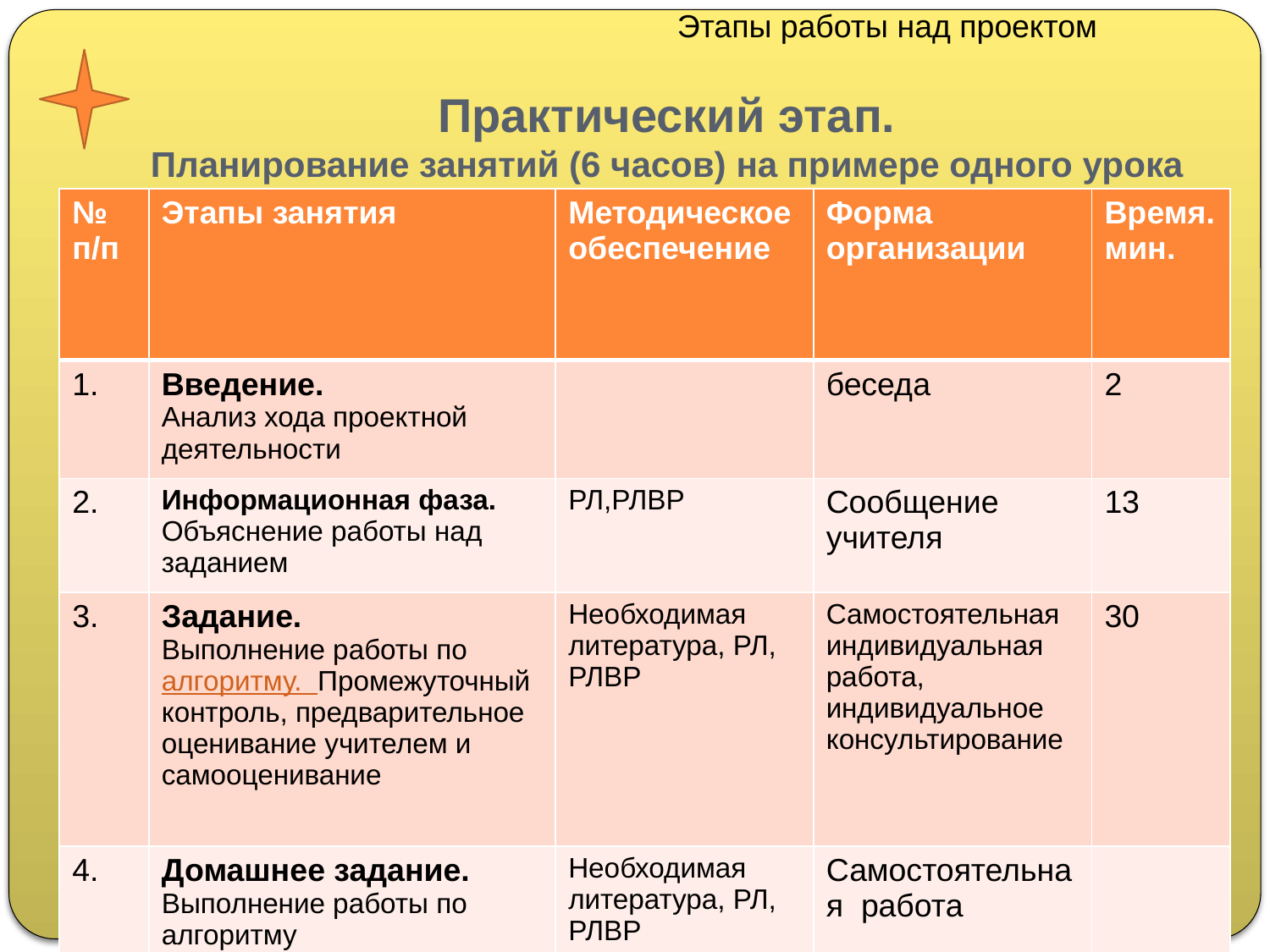

Этапы работы над проектом
# Практический этап. Планирование занятий (6 часов) на примере одного урока

| № п/п | Этапы занятия | Методическое обеспечение | Форма организации | Время. мин. |
| --- | --- | --- | --- | --- |
| 1. | Введение. Анализ хода проектной деятельности |  | беседа | 2 |
| 2. | Информационная фаза. Объяснение работы над заданием | РЛ,РЛВР | Сообщение учителя | 13 |
| 3. | Задание. Выполнение работы по алгоритму. Промежуточный контроль, предварительное оценивание учителем и самооценивание | Необходимая литература, РЛ, РЛВР | Самостоятельная индивидуальная работа, индивидуальное консультирование | 30 |
| 4. | Домашнее задание. Выполнение работы по алгоритму | Необходимая литература, РЛ, РЛВР | Самостоятельная работа |  |